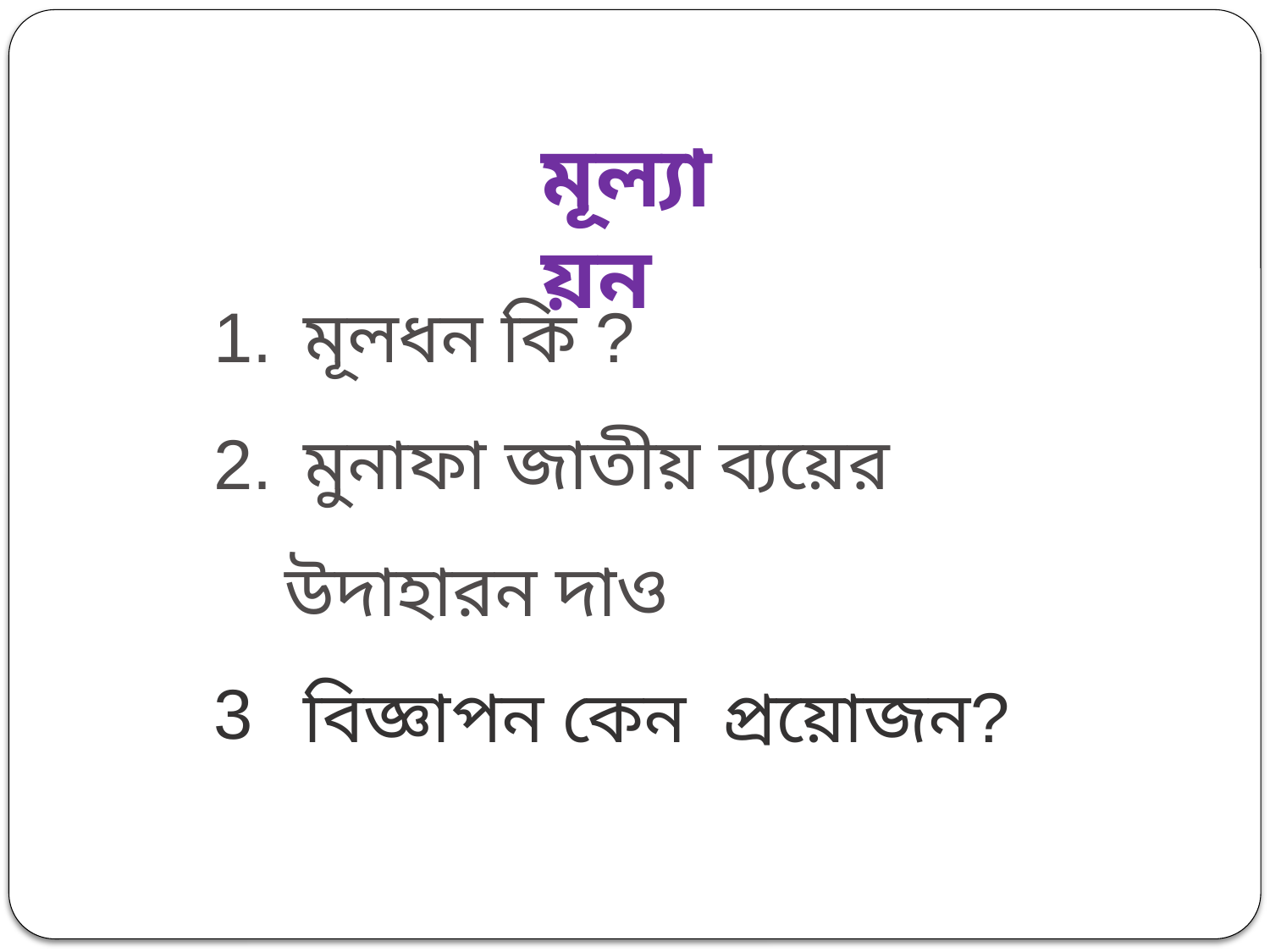

মূল্যায়ন

 মূলধন কি ?
 মুনাফা জাতীয় ব্যয়ের উদাহারন দাও
 বিজ্ঞাপন কেন  প্রয়োজন?